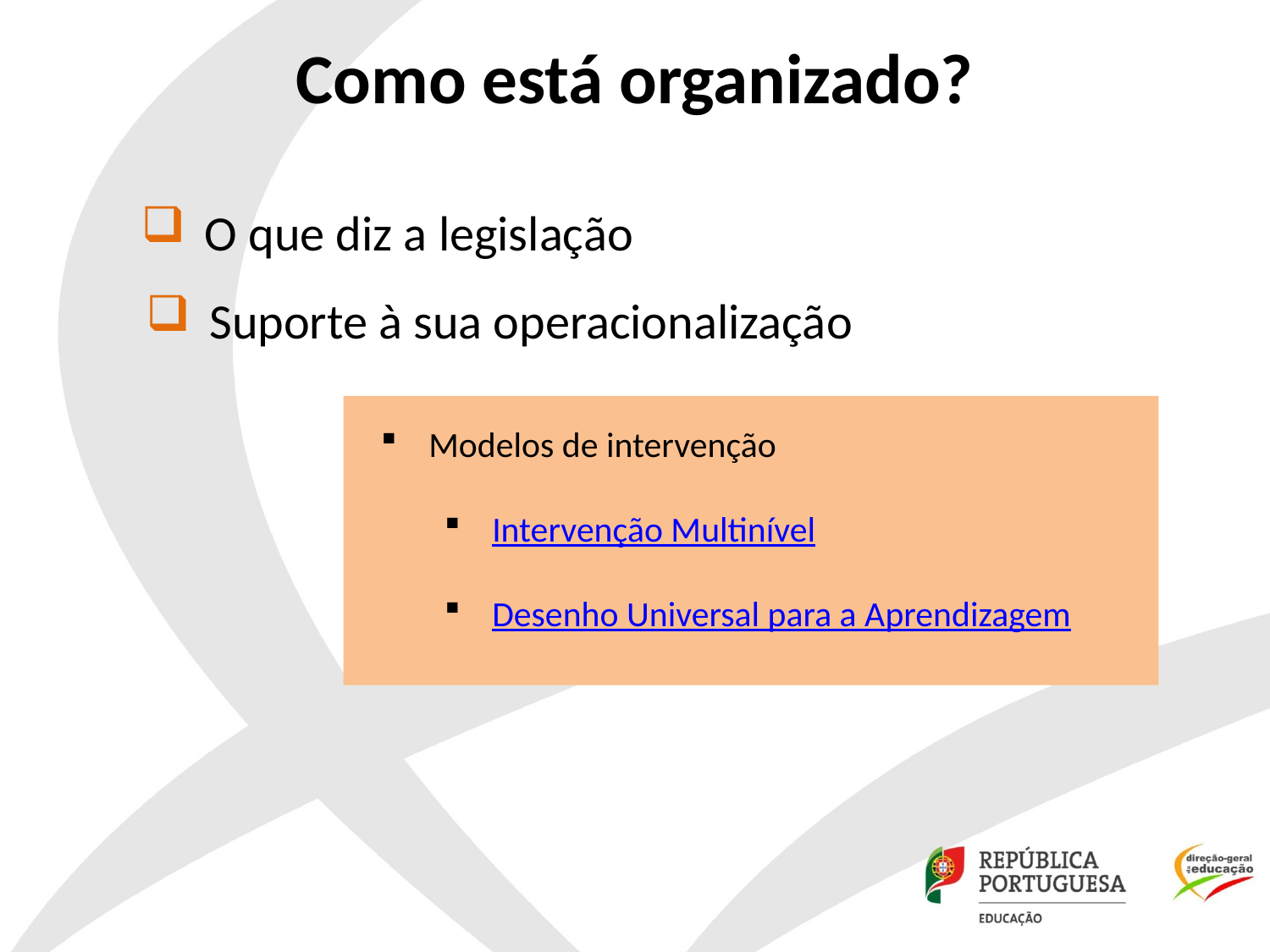

# Como está organizado?
O que diz a legislação
Suporte à sua operacionalização

Modelos de intervenção

Intervenção Multinível

Desenho Universal para a Aprendizagem